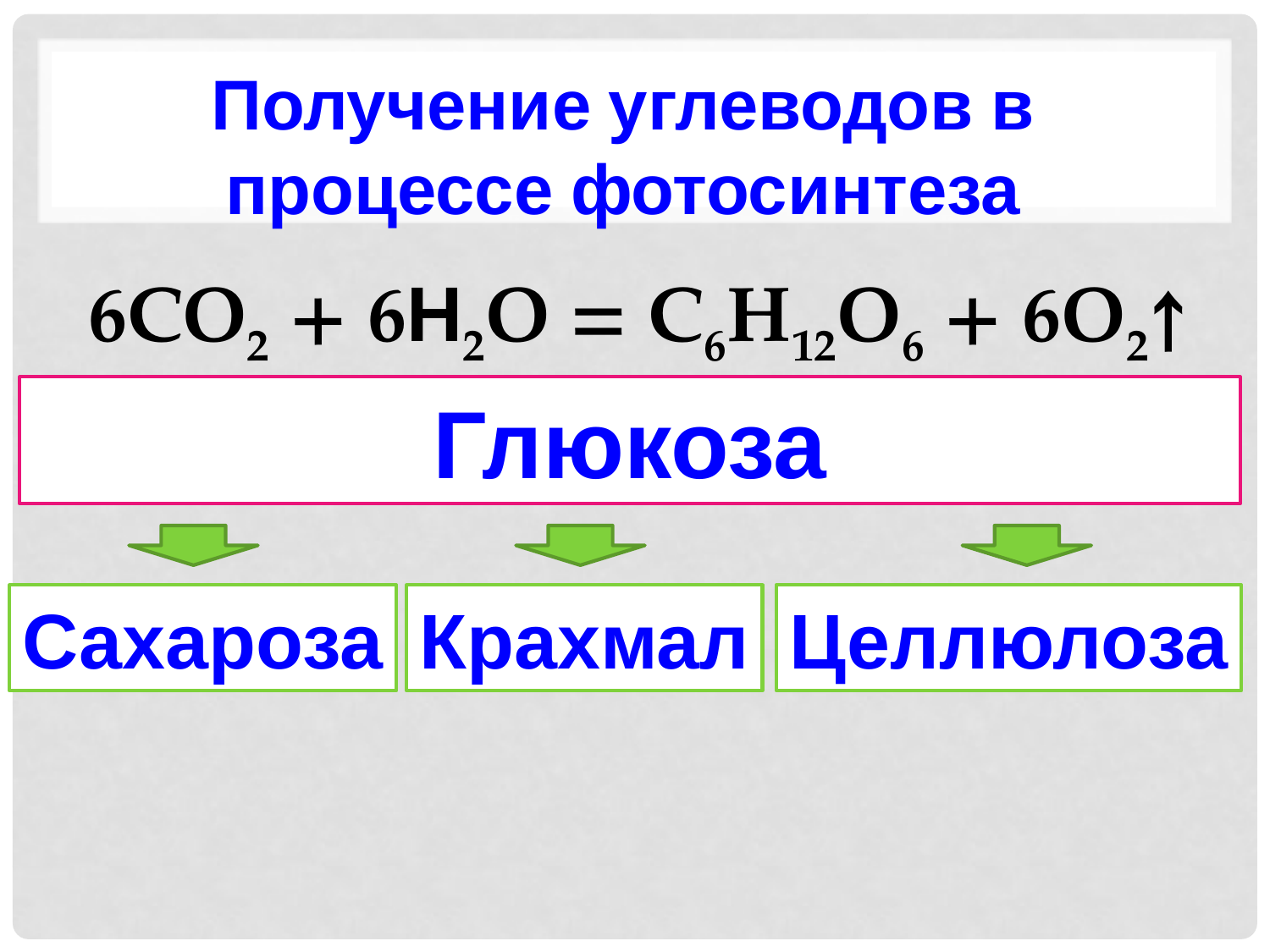

# Получение углеводов в процессе фотосинтеза
6CO2 + 6Н2O = C6H12O6 + 6O2↑

Глюкоза

Сахароза
Крахмал
Целлюлоза